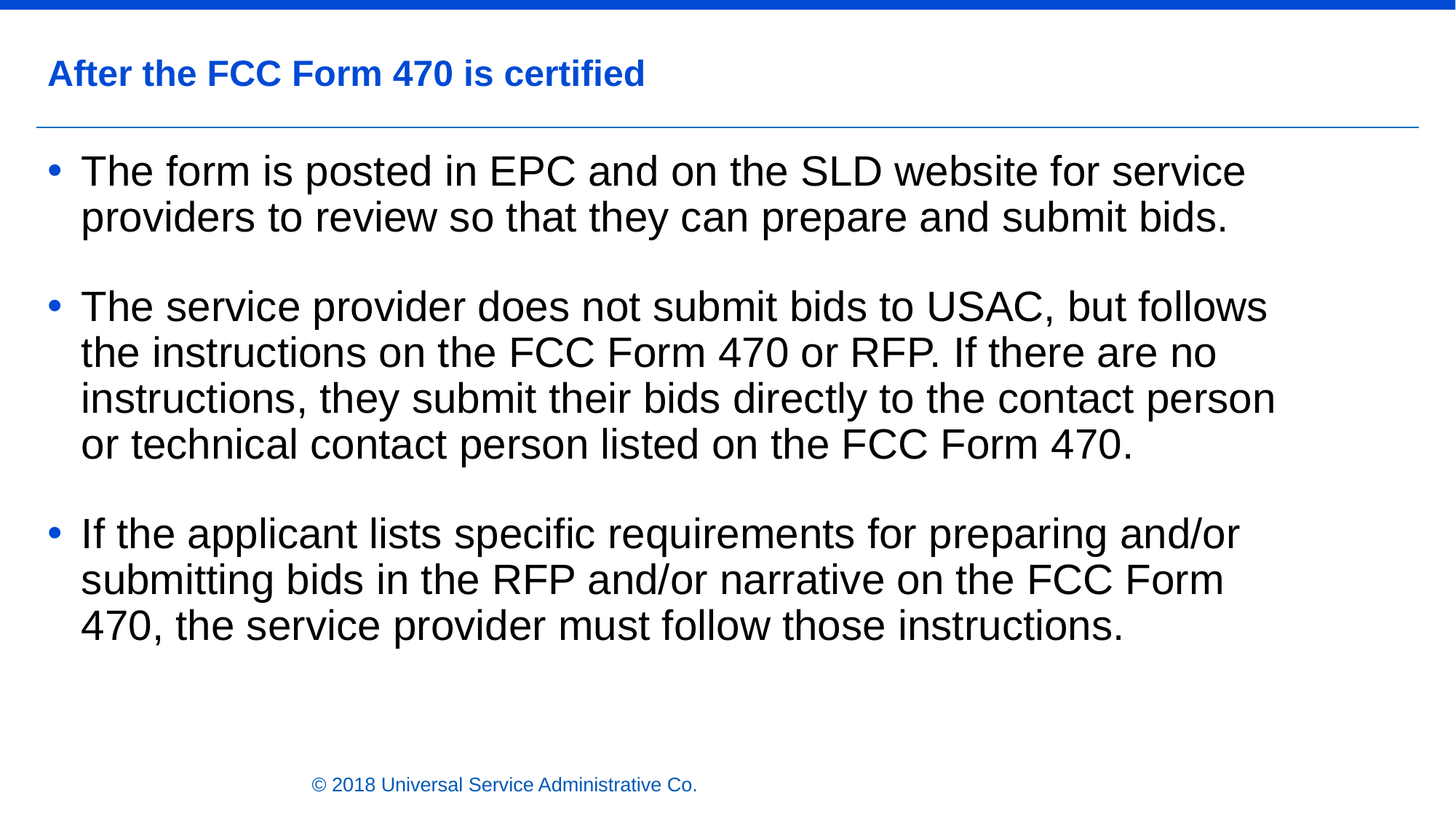

After the FCC Form 470 is certified
The form is posted in EPC and on the SLD website for service providers to review so that they can prepare and submit bids.

The service provider does not submit bids to USAC, but follows the instructions on the FCC Form 470 or RFP. If there are no instructions, they submit their bids directly to the contact person or technical contact person listed on the FCC Form 470.

If the applicant lists specific requirements for preparing and/or submitting bids in the RFP and/or narrative on the FCC Form 470, the service provider must follow those instructions.

© 2018 Universal Service Administrative Co.